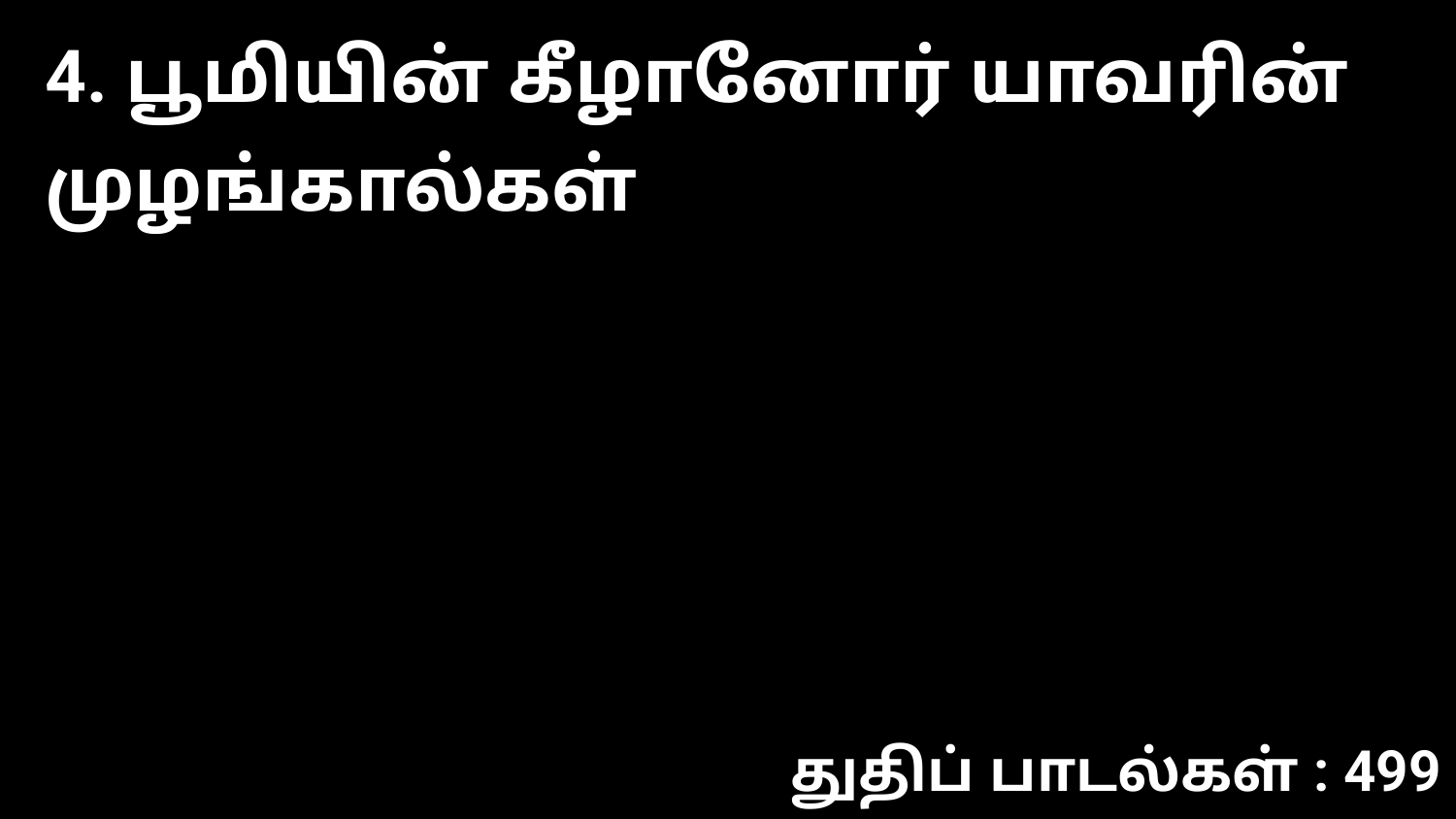

4. பூமியின் கீழானோர் யாவரின் முழங்கால்கள்
துதிப் பாடல்கள் : 499